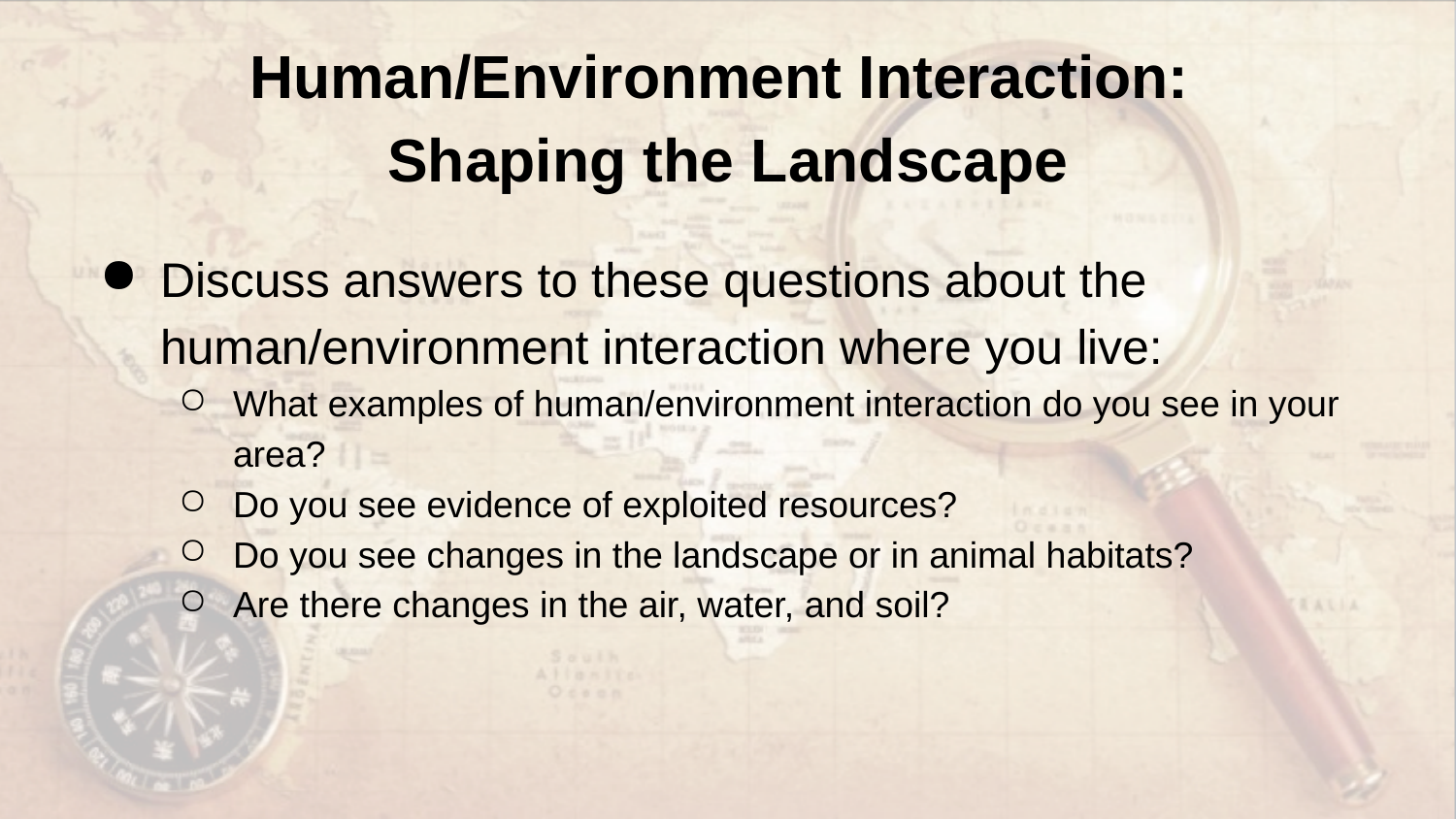

# Human/Environment Interaction: Shaping the Landscape
Discuss answers to these questions about the human/environment interaction where you live:
What examples of human/environment interaction do you see in your area?
Do you see evidence of exploited resources?
Do you see changes in the landscape or in animal habitats?
Are there changes in the air, water, and soil?